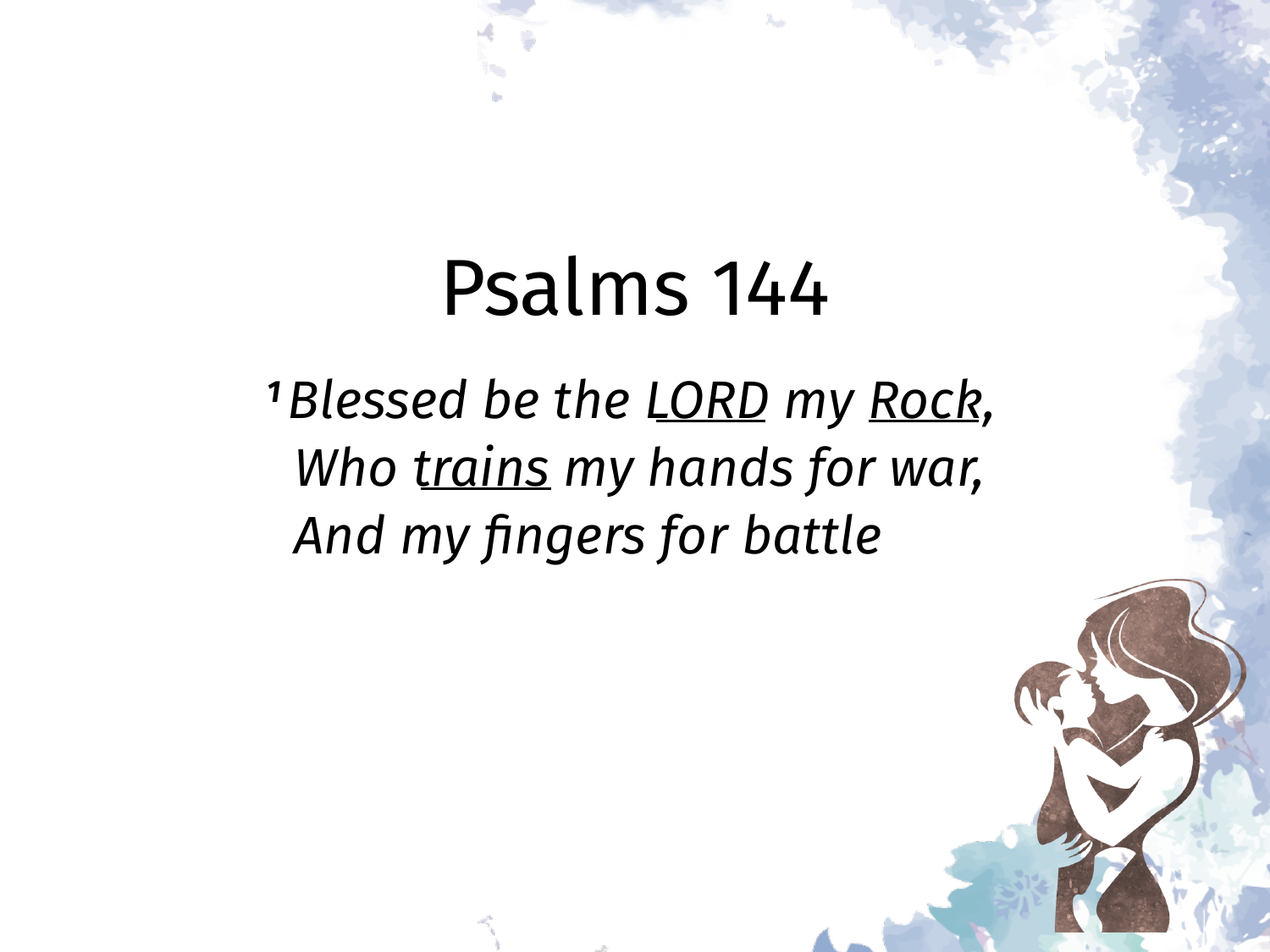

# Psalms 144
1 Blessed be the Lord my Rock,
  Who trains my hands for war,
  And my fingers for battle